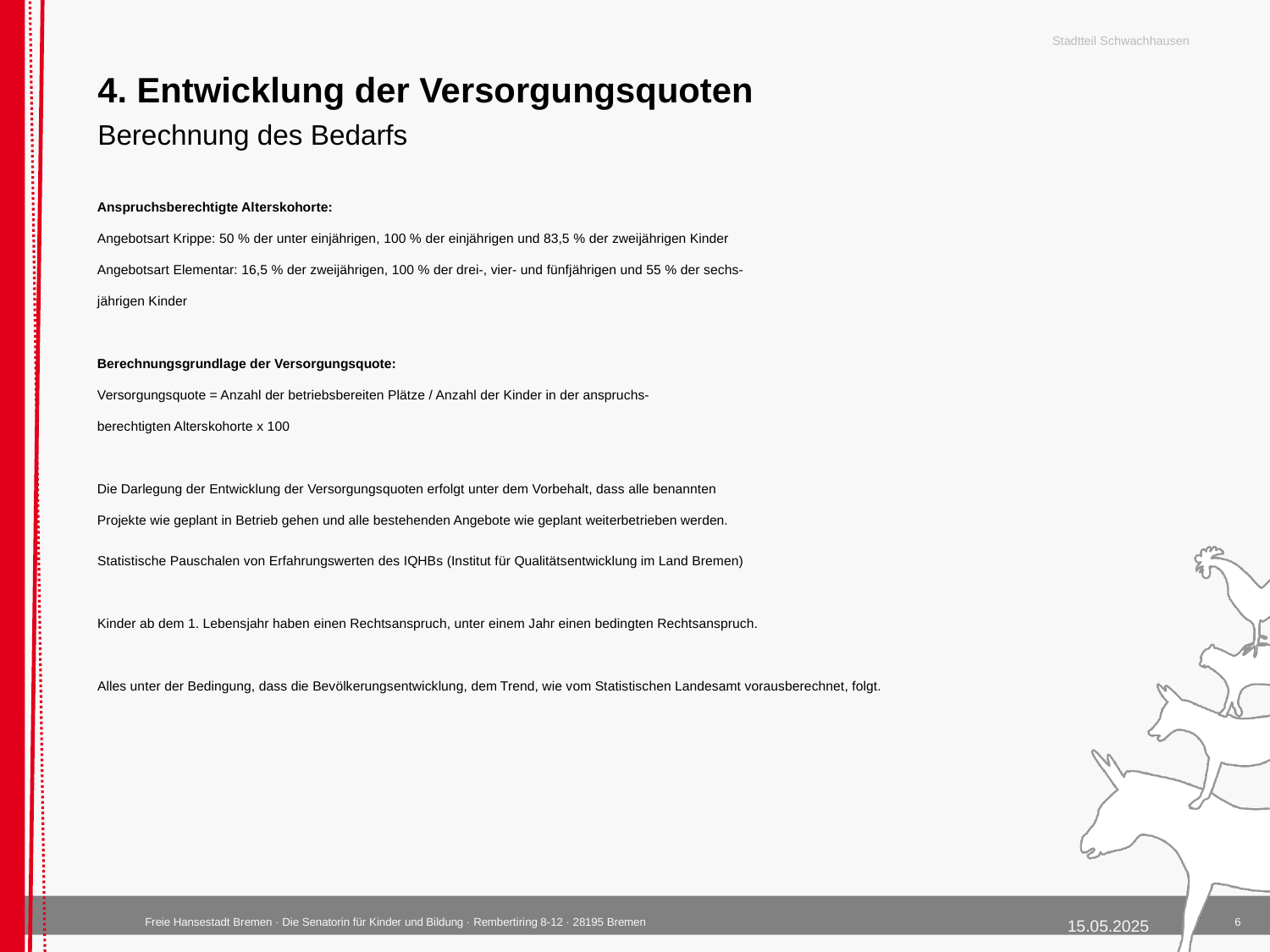

Stadtteil Schwachhausen
4. Entwicklung der Versorgungsquoten
Berechnung des Bedarfs

Anspruchsberechtigte Alterskohorte:
Angebotsart Krippe: 50 % der unter einjährigen, 100 % der einjährigen und 83,5 % der zweijährigen Kinder
Angebotsart Elementar: 16,5 % der zweijährigen, 100 % der drei-, vier- und fünfjährigen und 55 % der sechs-
jährigen Kinder

Berechnungsgrundlage der Versorgungsquote:
Versorgungsquote = Anzahl der betriebsbereiten Plätze / Anzahl der Kinder in der anspruchs-
berechtigten Alterskohorte x 100

Die Darlegung der Entwicklung der Versorgungsquoten erfolgt unter dem Vorbehalt, dass alle benannten
Projekte wie geplant in Betrieb gehen und alle bestehenden Angebote wie geplant weiterbetrieben werden.

Statistische Pauschalen von Erfahrungswerten des IQHBs (Institut für Qualitätsentwicklung im Land Bremen)

Kinder ab dem 1. Lebensjahr haben einen Rechtsanspruch, unter einem Jahr einen bedingten Rechtsanspruch.

Alles unter der Bedingung, dass die Bevölkerungsentwicklung, dem Trend, wie vom Statistischen Landesamt vorausberechnet, folgt.

6